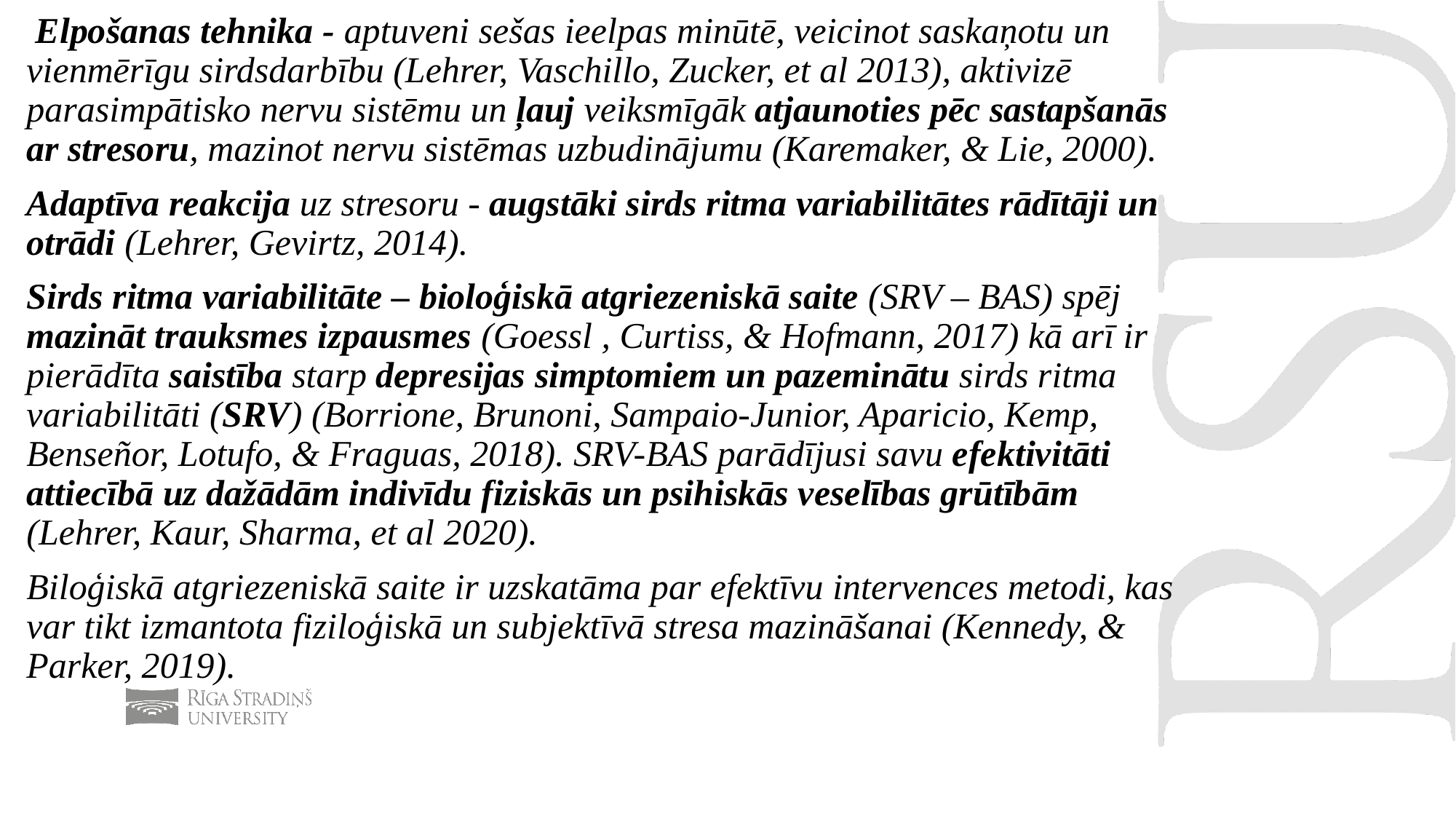

Elpošanas tehnika - aptuveni sešas ieelpas minūtē, veicinot saskaņotu un vienmērīgu sirdsdarbību (Lehrer, Vaschillo, Zucker, et al 2013), aktivizē parasimpātisko nervu sistēmu un ļauj veiksmīgāk atjaunoties pēc sastapšanās ar stresoru, mazinot nervu sistēmas uzbudinājumu (Karemaker, & Lie, 2000).
Adaptīva reakcija uz stresoru - augstāki sirds ritma variabilitātes rādītāji un otrādi (Lehrer, Gevirtz, 2014).
Sirds ritma variabilitāte – bioloģiskā atgriezeniskā saite (SRV – BAS) spēj mazināt trauksmes izpausmes (Goessl , Curtiss, & Hofmann, 2017) kā arī ir pierādīta saistība starp depresijas simptomiem un pazeminātu sirds ritma variabilitāti (SRV) (Borrione, Brunoni, Sampaio-Junior, Aparicio, Kemp, Benseñor, Lotufo, & Fraguas, 2018). SRV-BAS parādījusi savu efektivitāti attiecībā uz dažādām indivīdu fiziskās un psihiskās veselības grūtībām (Lehrer, Kaur, Sharma, et al 2020).
Biloģiskā atgriezeniskā saite ir uzskatāma par efektīvu intervences metodi, kas var tikt izmantota fiziloģiskā un subjektīvā stresa mazināšanai (Kennedy, & Parker, 2019).